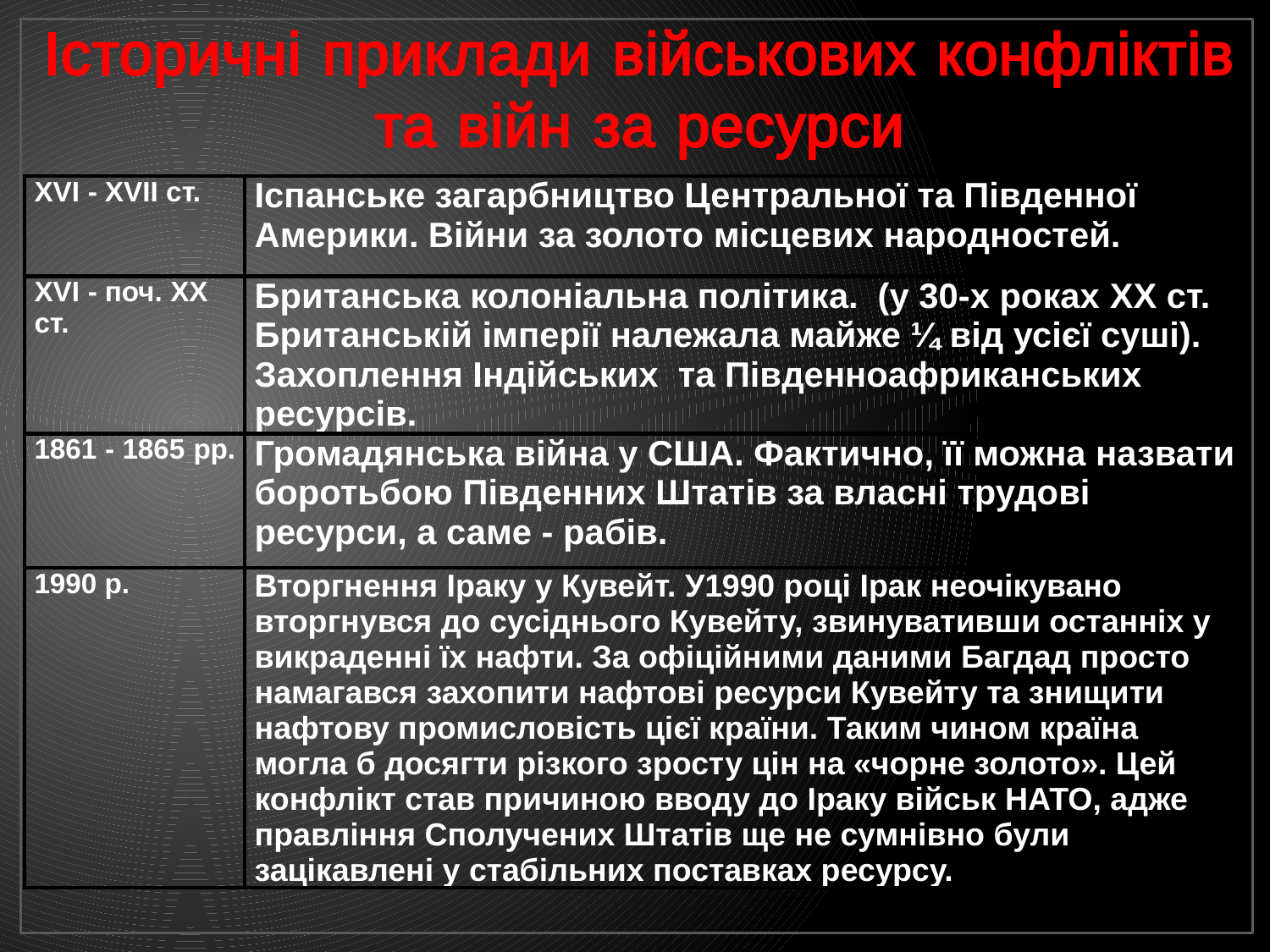

# Історичні приклади військових конфліктів та війн за ресурси
| XVI - XVII ст. | Іспанське загарбництво Центральної та Південної Америки. Війни за золото місцевих народностей. |
| --- | --- |
| XVI - поч. XX ст. | Британська колоніальна політика. (у 30-х роках XX ст. Британській імперії належала майже ¼ від усієї суші). Захоплення Індійських та Південноафриканських ресурсів. |
| 1861 - 1865 рр. | Громадянська війна у США. Фактично, її можна назвати боротьбою Південних Штатів за власні трудові ресурси, а саме - рабів. |
| 1990 р. | Вторгнення Іраку у Кувейт. У1990 році Ірак неочікувано вторгнувся до сусіднього Кувейту, звинувативши останніх у викраденні їх нафти. За офіційними даними Багдад просто намагався захопити нафтові ресурси Кувейту та знищити нафтову промисловість цієї країни. Таким чином країна могла б досягти різкого зросту цін на «чорне золото». Цей конфлікт став причиною вводу до Іраку військ НАТО, адже правління Сполучених Штатів ще не сумнівно були зацікавлені у стабільних поставках ресурсу. |